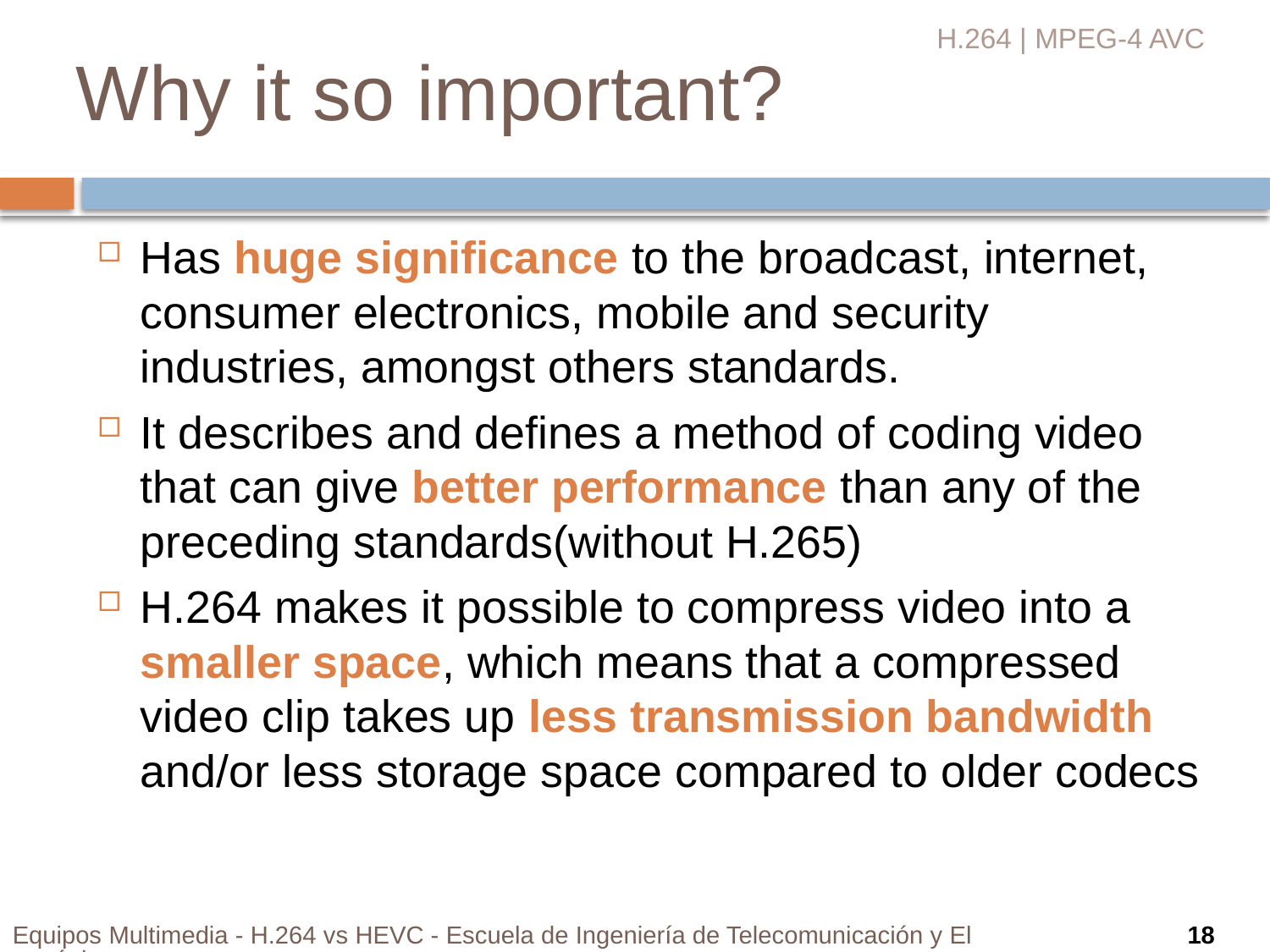

H.264 | MPEG-4 AVC
# Why it so important?
Has huge significance to the broadcast, internet, consumer electronics, mobile and security industries, amongst others standards.
It describes and defines a method of coding video that can give better performance than any of the preceding standards(without H.265)
H.264 makes it possible to compress video into a smaller space, which means that a compressed video clip takes up less transmission bandwidth and/or less storage space compared to older codecs
Equipos Multimedia - H.264 vs HEVC - Escuela de Ingeniería de Telecomunicación y Electrónica
18